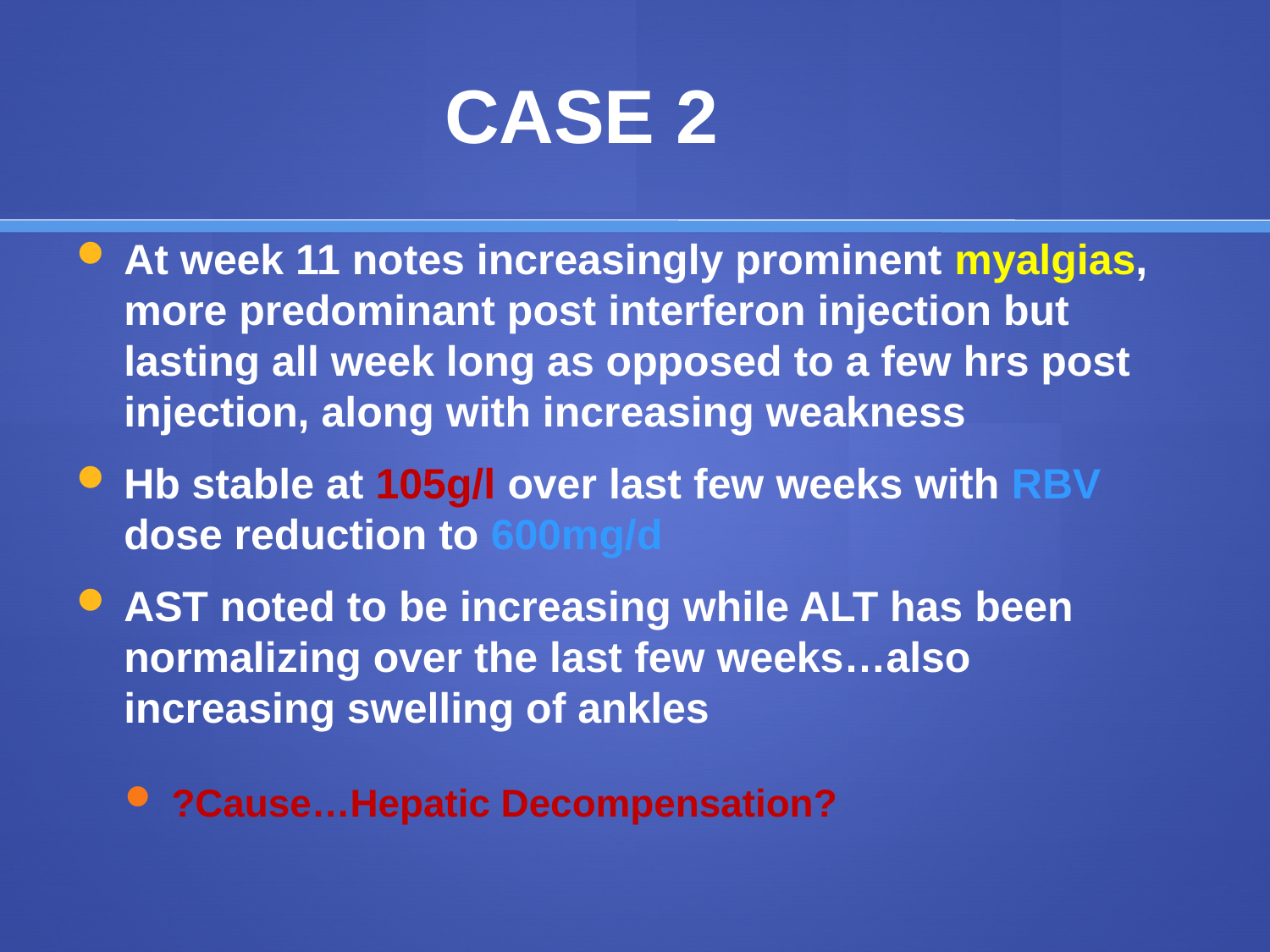

# CASE 2
At week 11 notes increasingly prominent myalgias, more predominant post interferon injection but lasting all week long as opposed to a few hrs post injection, along with increasing weakness
Hb stable at 105g/l over last few weeks with RBV dose reduction to 600mg/d
AST noted to be increasing while ALT has been normalizing over the last few weeks…also increasing swelling of ankles
?Cause…Hepatic Decompensation?